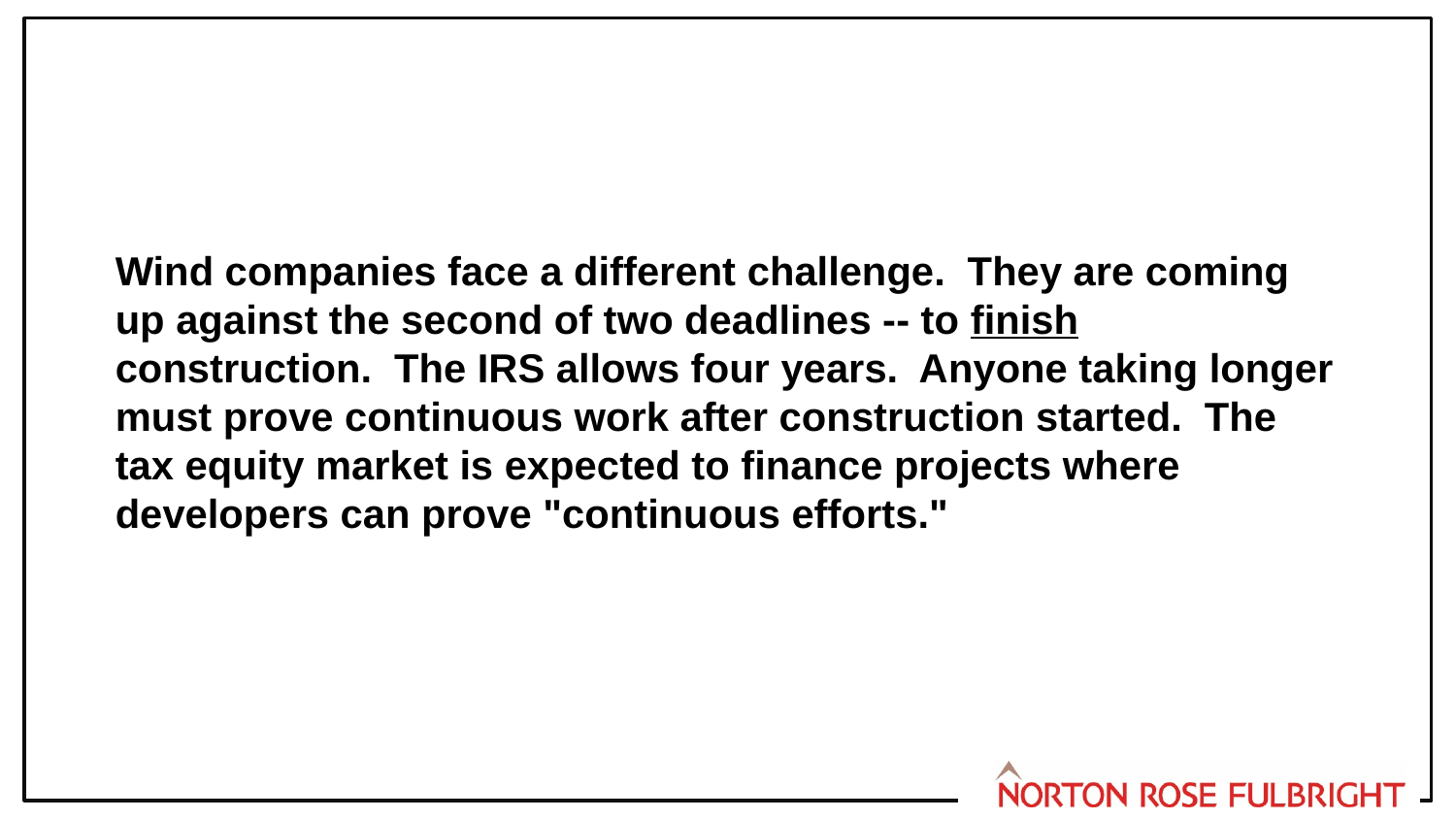

Wind companies face a different challenge.  They are coming up against the second of two deadlines -- to finish construction.  The IRS allows four years.  Anyone taking longer must prove continuous work after construction started.  The tax equity market is expected to finance projects where developers can prove "continuous efforts."